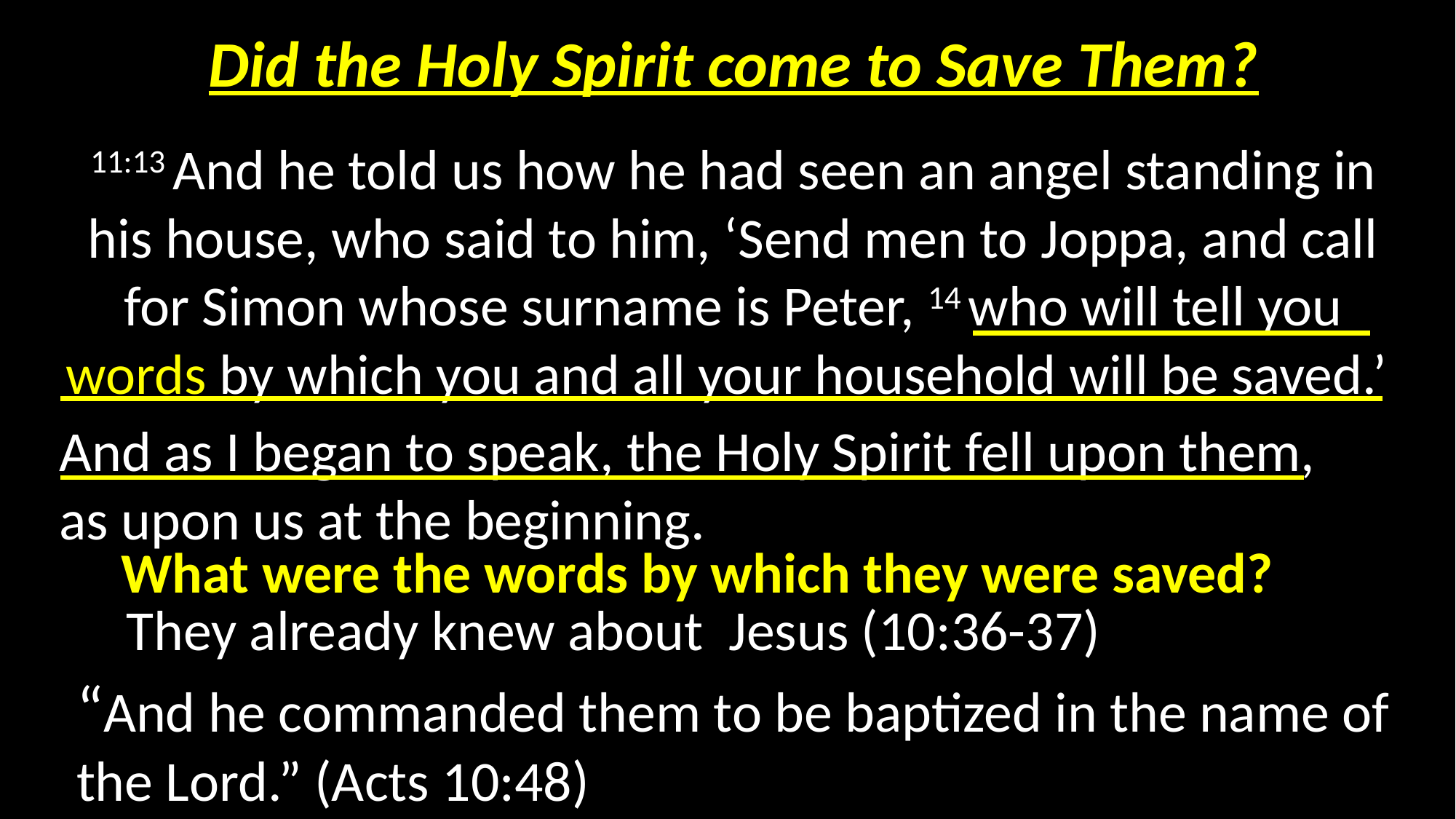

# Did the Holy Spirit come to Save Them?
11:13 And he told us how he had seen an angel standing in his house, who said to him, ‘Send men to Joppa, and call for Simon whose surname is Peter, 14 who will tell you words by which you and all your household will be saved.’

And as I began to speak, the Holy Spirit fell upon them, as upon us at the beginning.
What were the words by which they were saved?
They already knew about  Jesus (10:36-37)
“And he commanded them to be baptized in the name of the Lord.” (Acts 10:48)